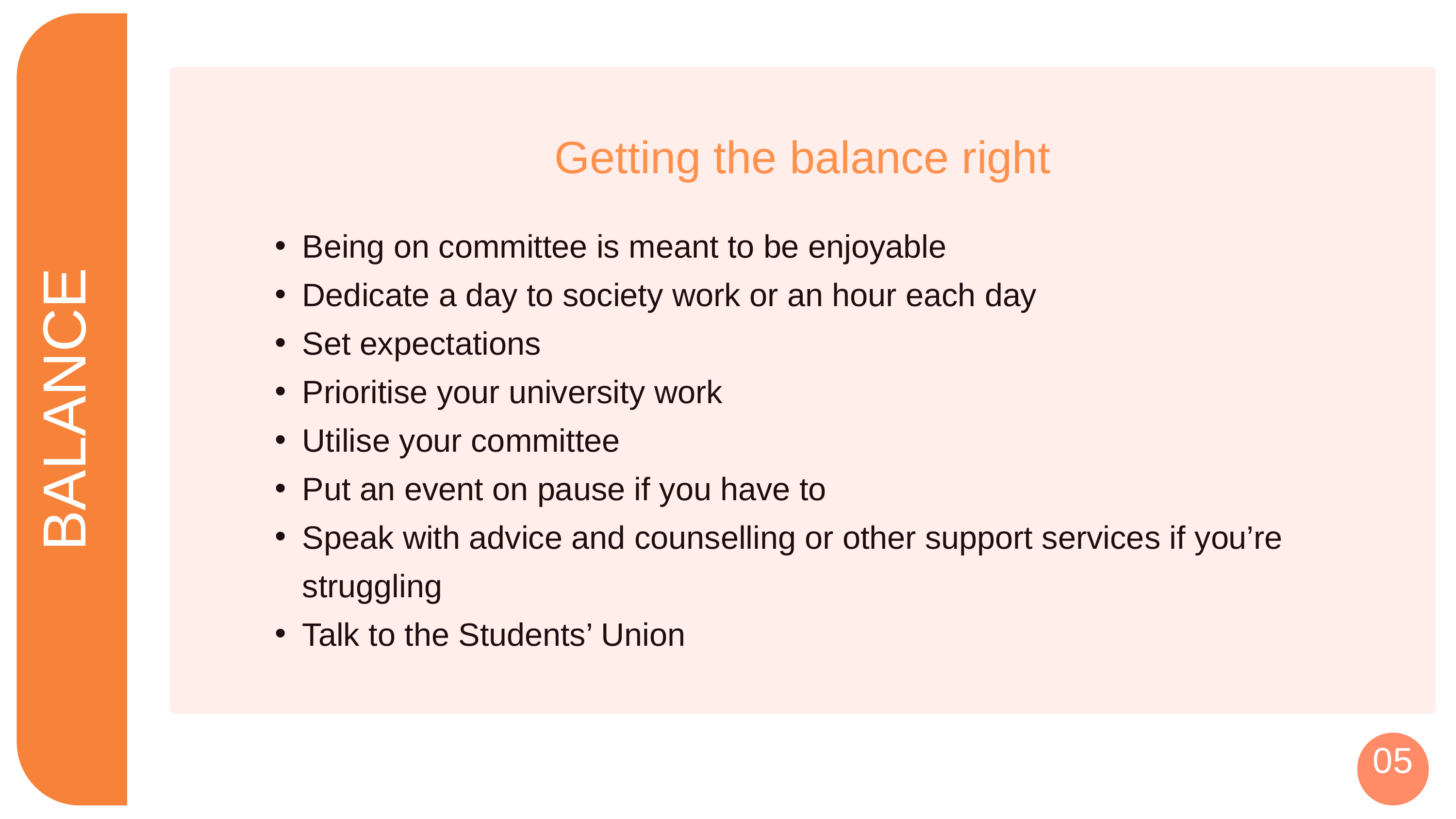

Getting the balance right
Being on committee is meant to be enjoyable
Dedicate a day to society work or an hour each day
Set expectations
Prioritise your university work
Utilise your committee
Put an event on pause if you have to
Speak with advice and counselling or other support services if you’re struggling
Talk to the Students’ Union
BALANCE

05